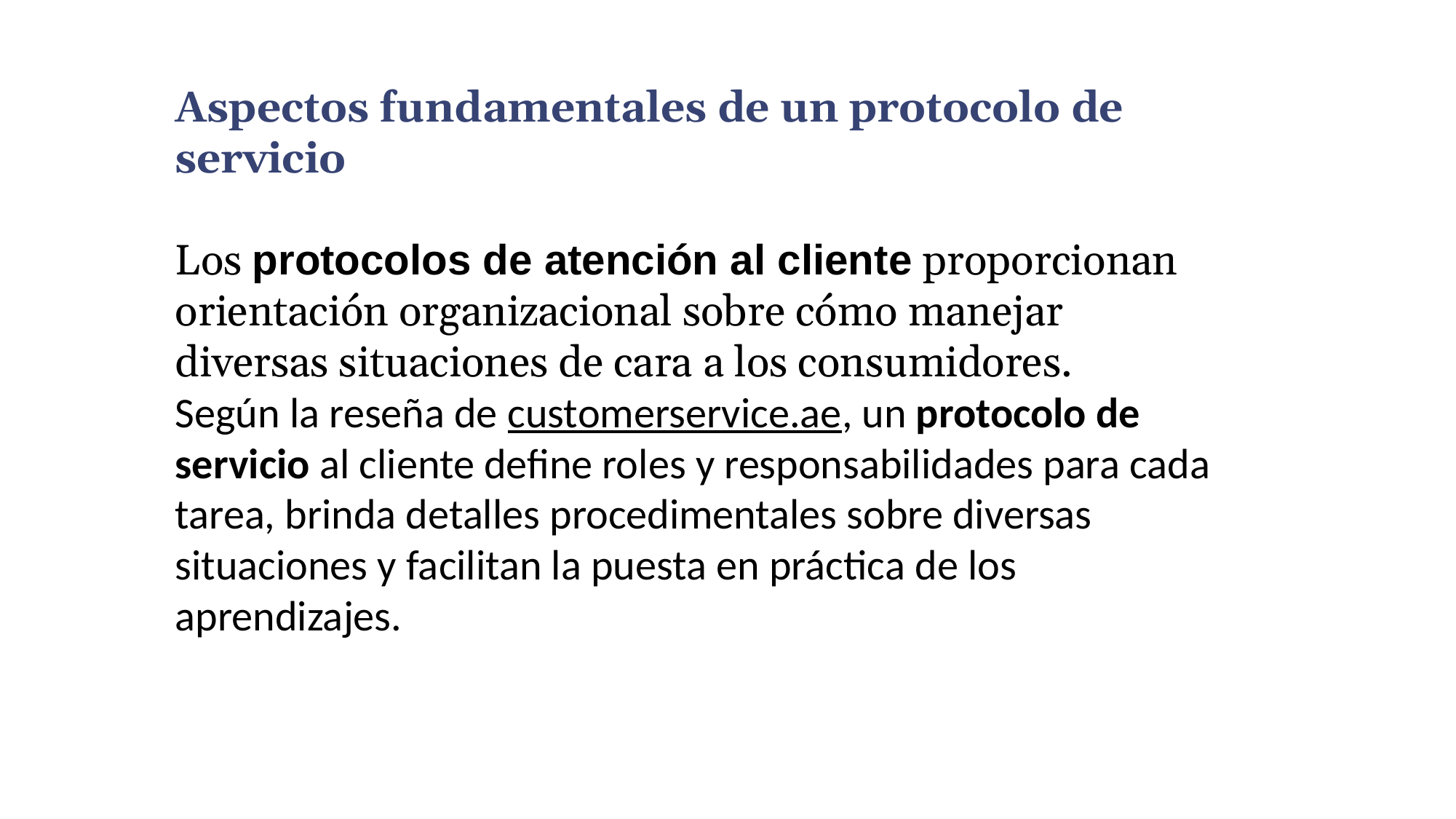

Aspectos fundamentales de un protocolo de servicio

Los protocolos de atención al cliente proporcionan orientación organizacional sobre cómo manejar diversas situaciones de cara a los consumidores.
Según la reseña de customerservice.ae, un protocolo de servicio al cliente define roles y responsabilidades para cada tarea, brinda detalles procedimentales sobre diversas situaciones y facilitan la puesta en práctica de los aprendizajes.